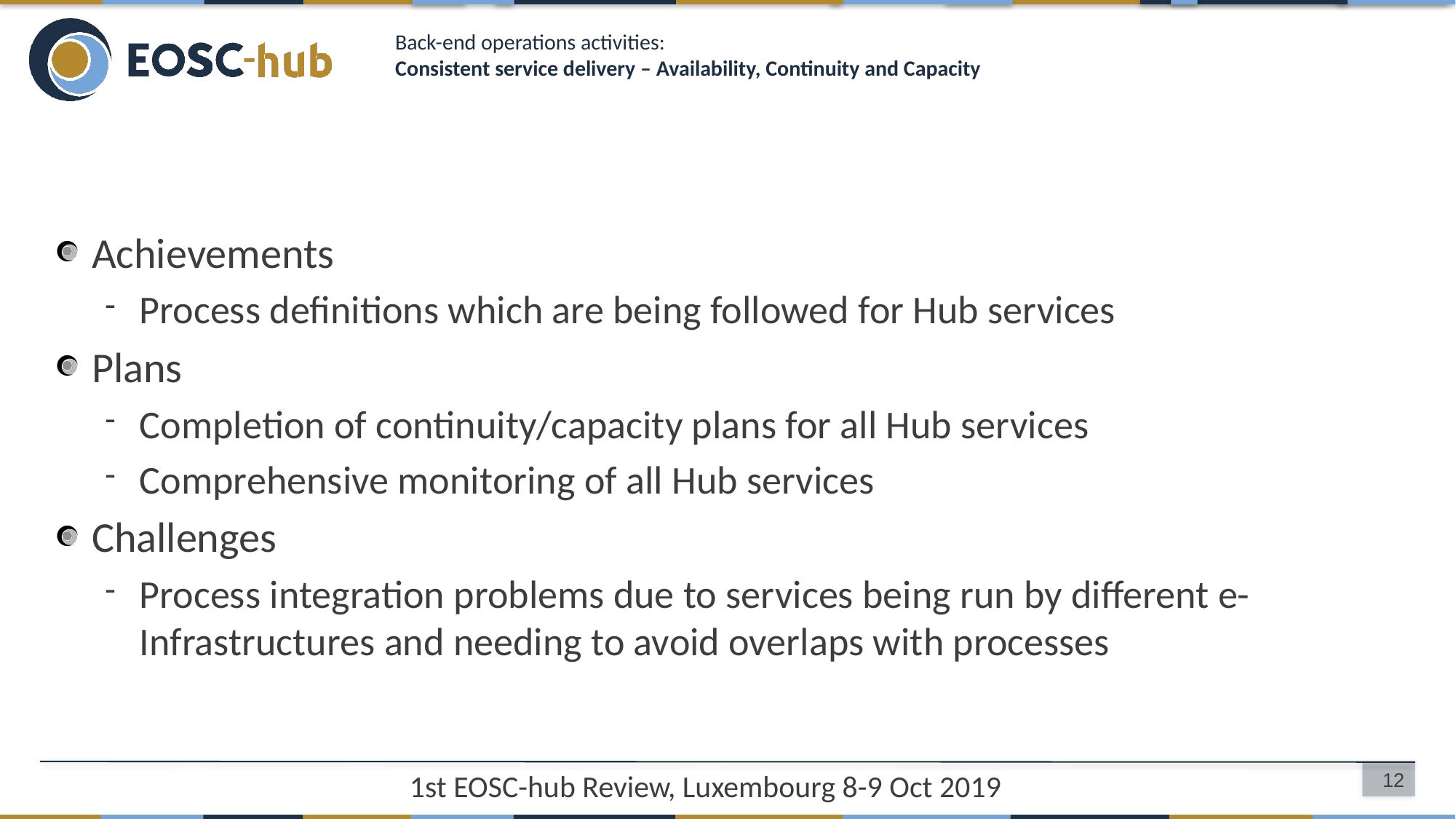

# Back-end operations activities: Consistent service delivery – Availability, Continuity and Capacity
Achievements
Process definitions which are being followed for Hub services
Plans
Completion of continuity/capacity plans for all Hub services
Comprehensive monitoring of all Hub services
Challenges
Process integration problems due to services being run by different e-Infrastructures and needing to avoid overlaps with processes

1st EOSC-hub Review, Luxembourg 8-9 Oct 2019
12